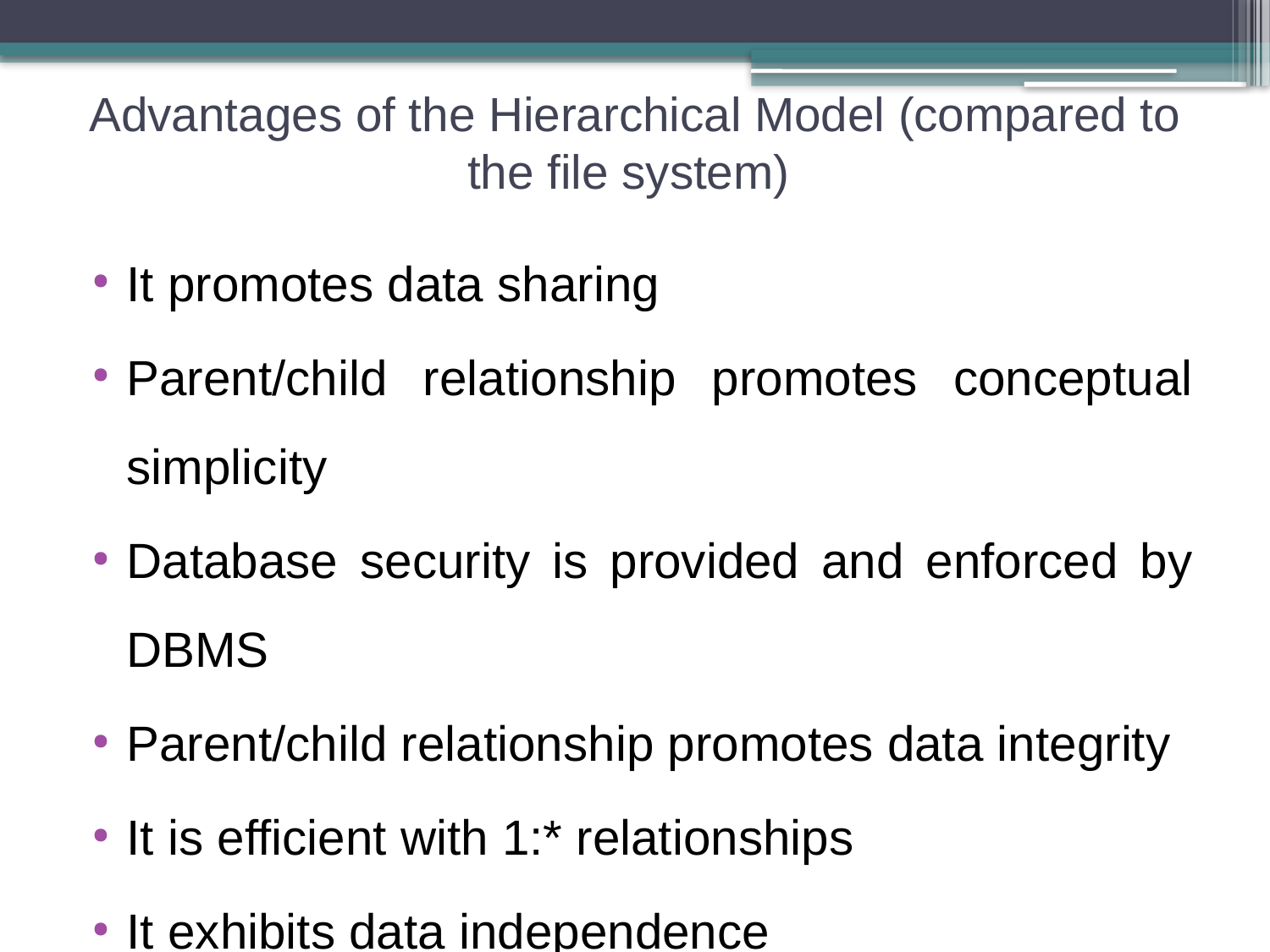

# Advantages of the Hierarchical Model (compared to the file system)
It promotes data sharing
Parent/child relationship promotes conceptual simplicity
Database security is provided and enforced by DBMS
Parent/child relationship promotes data integrity
It is efficient with 1:* relationships
It exhibits data independence